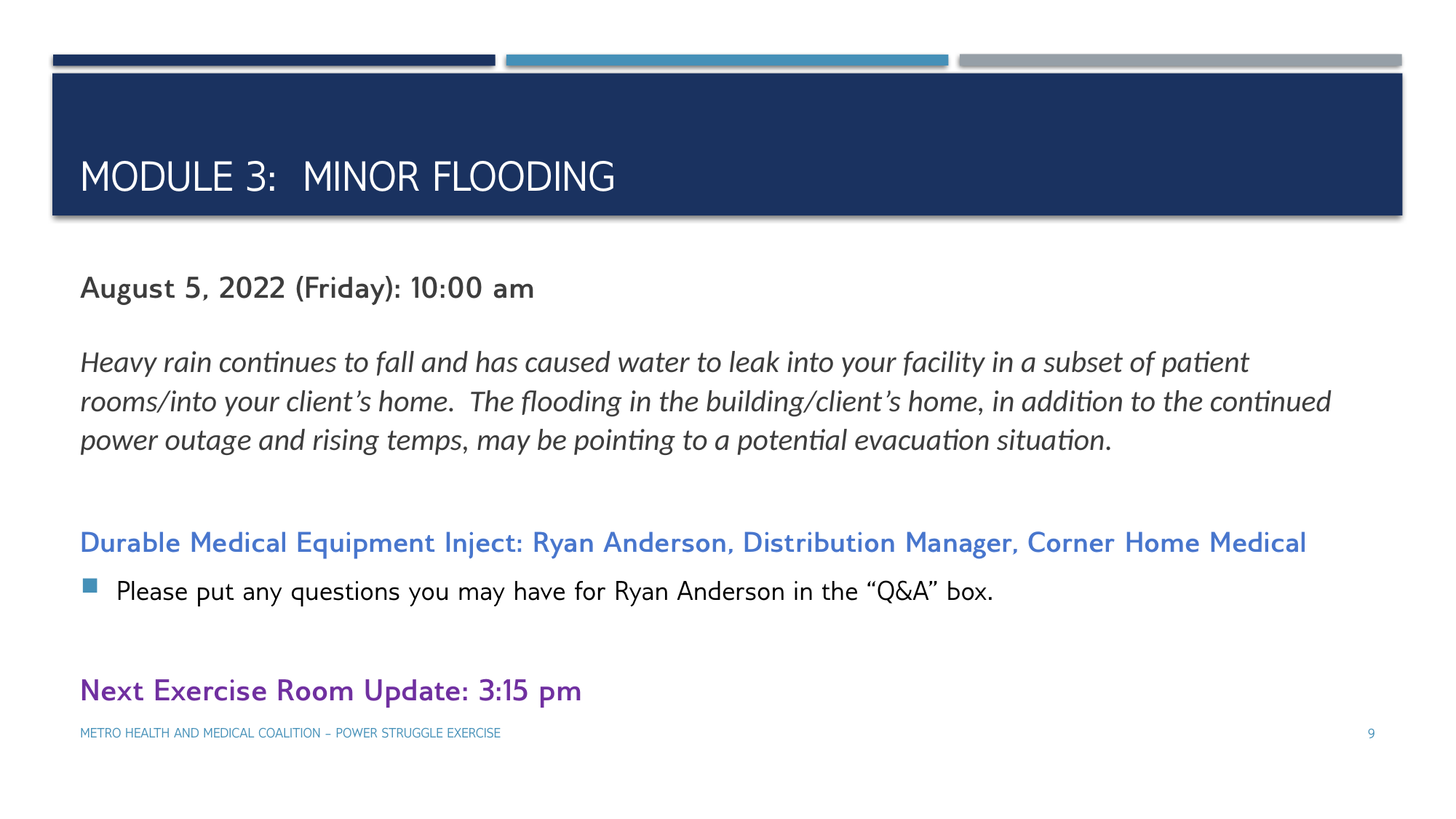

# Module 3:  MINOR flooding
August 5, 2022 (Friday): 10:00 am

Heavy rain continues to fall and has caused water to leak into your facility in a subset of patient rooms/into your client’s home.  The flooding in the building/client’s home, in addition to the continued power outage and rising temps, may be pointing to a potential evacuation situation.

Durable Medical Equipment Inject: Ryan Anderson, Distribution Manager, Corner Home Medical
Please put any questions you may have for Ryan Anderson in the “Q&A” box.

Next Exercise Room Update: 3:15 pm
Metro Health and Medical Coalition – power struggle Exercise
9